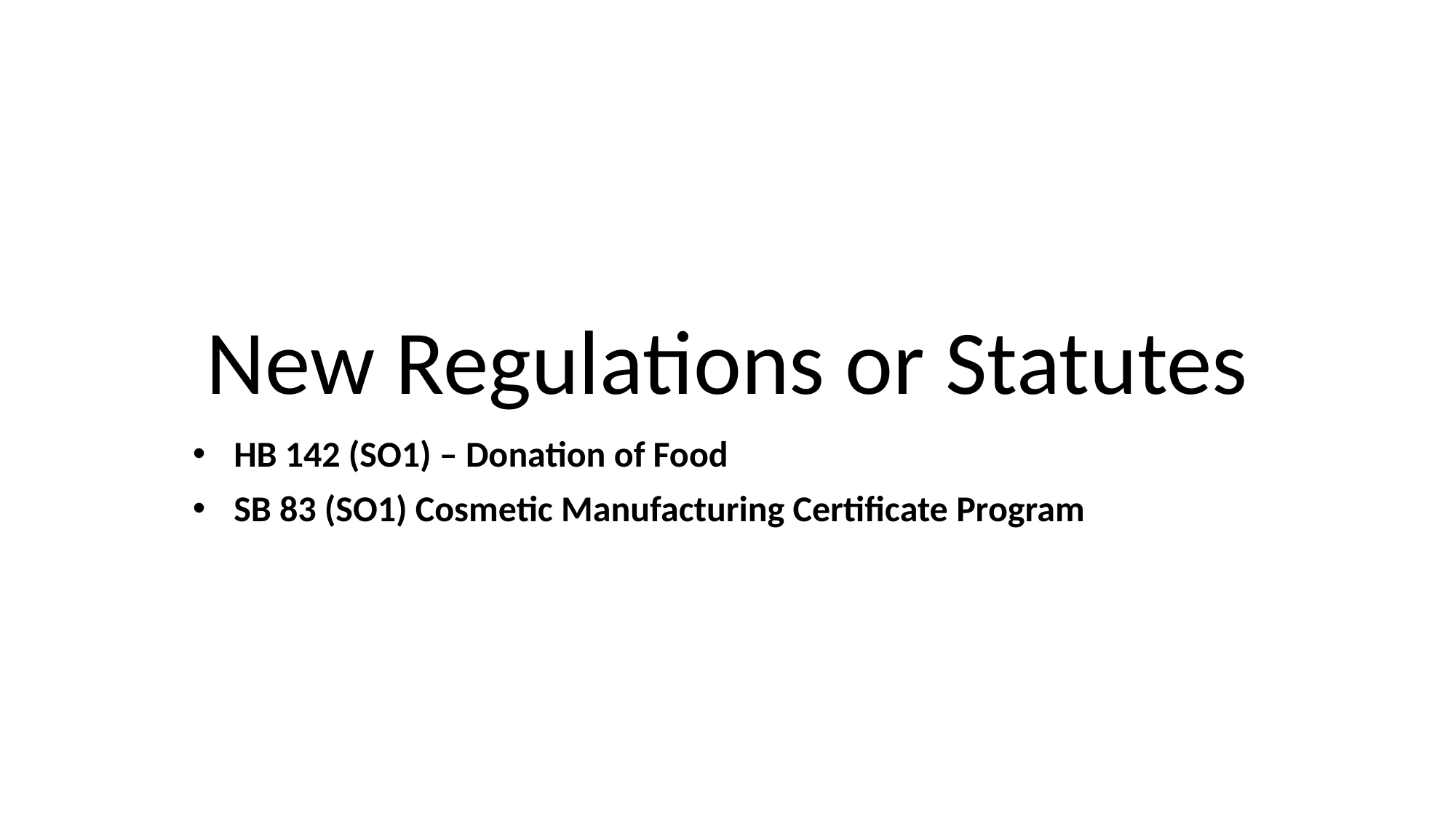

# New Regulations or Statutes
HB 142 (SO1) – Donation of Food
SB 83 (SO1) Cosmetic Manufacturing Certificate Program